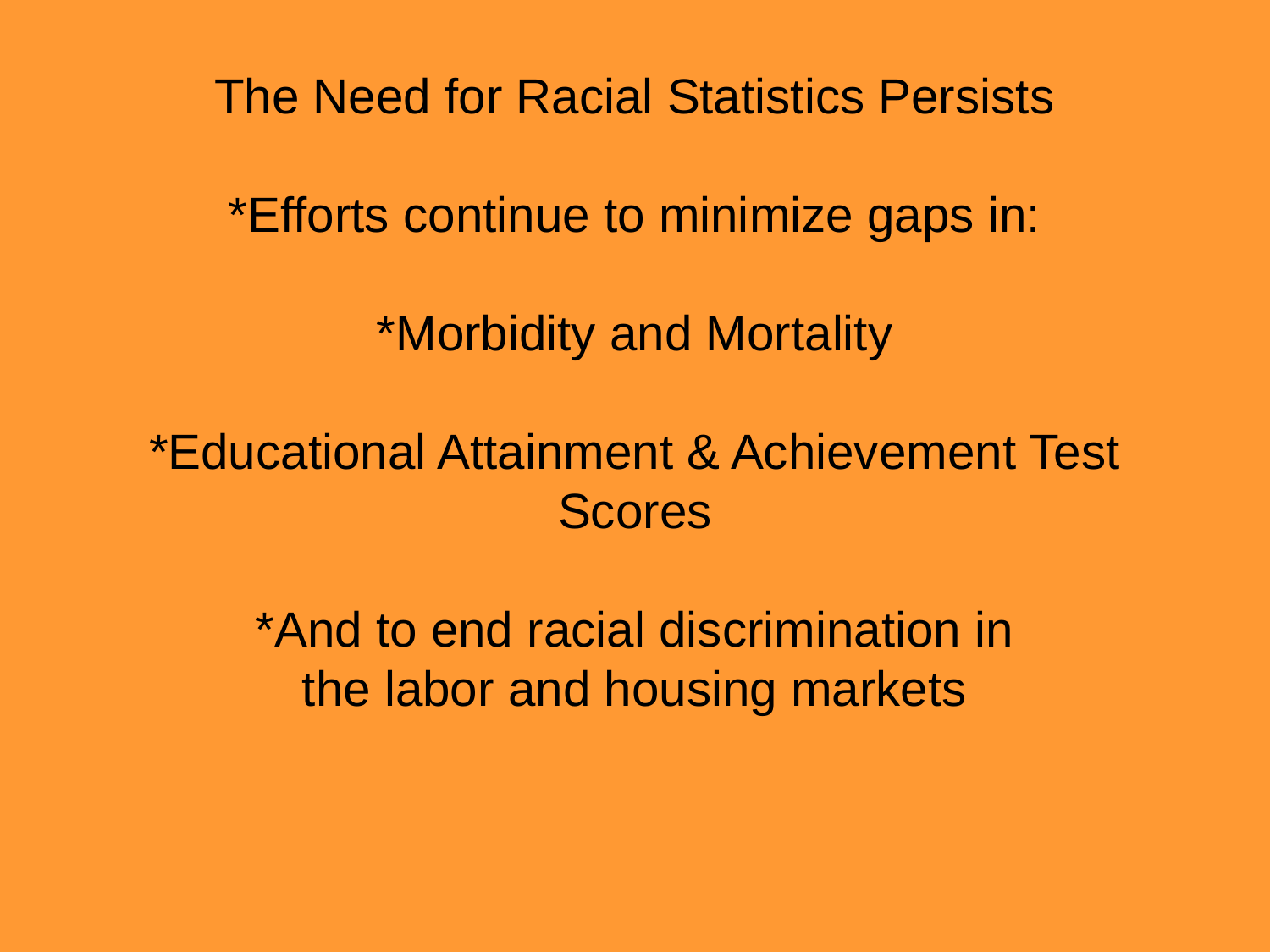

# The Need for Racial Statistics Persists *Efforts continue to minimize gaps in: *Morbidity and Mortality *Educational Attainment & Achievement Test Scores *And to end racial discrimination in the labor and housing markets